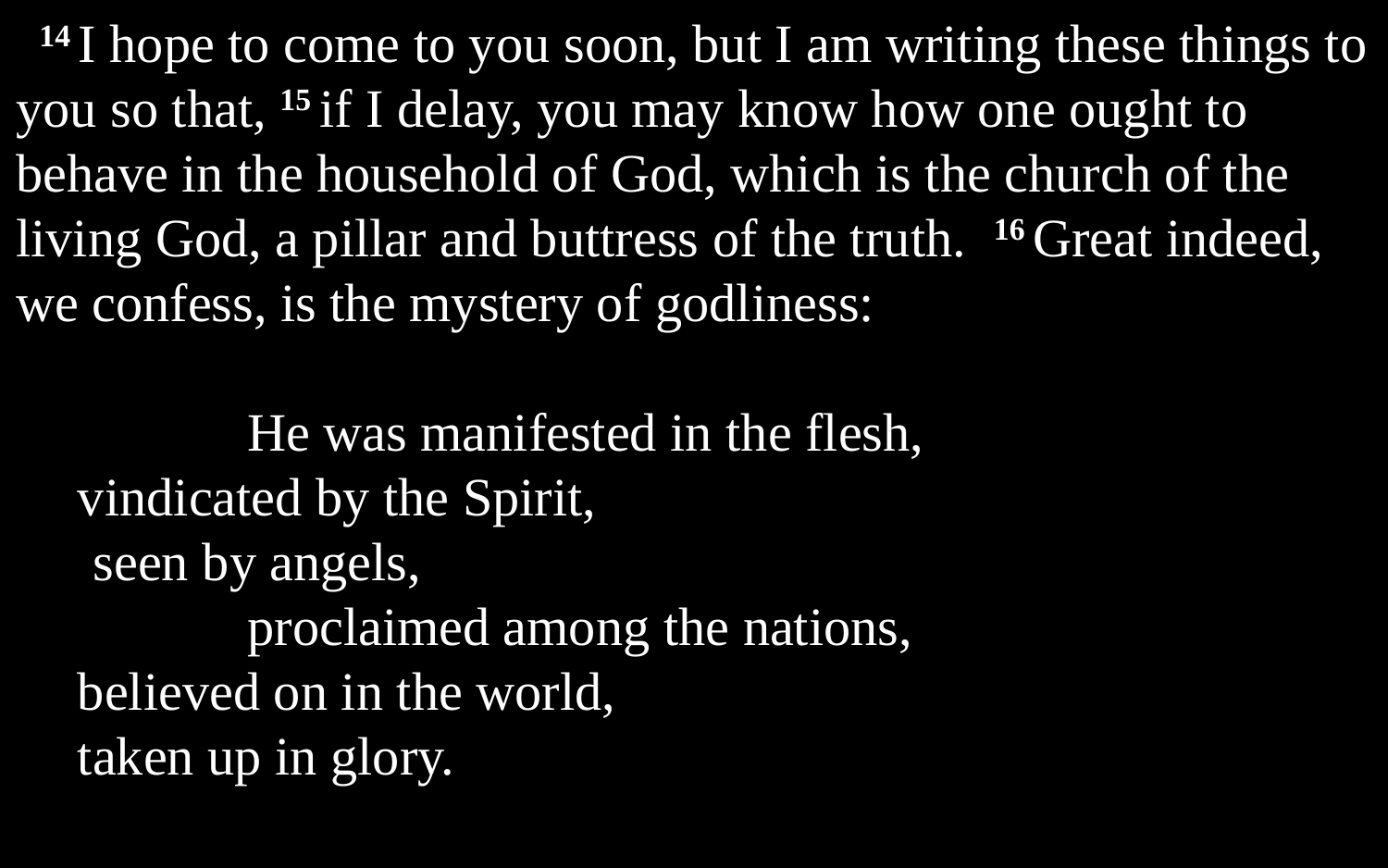

14 I hope to come to you soon, but I am writing these things to you so that, 15 if I delay, you may know how one ought to behave in the household of God, which is the church of the living God, a pillar and buttress of the truth.  16 Great indeed, we confess, is the mystery of godliness:

		He was manifested in the flesh,
vindicated by the Spirit,
seen by angels,
		proclaimed among the nations,
believed on in the world,
taken up in glory.